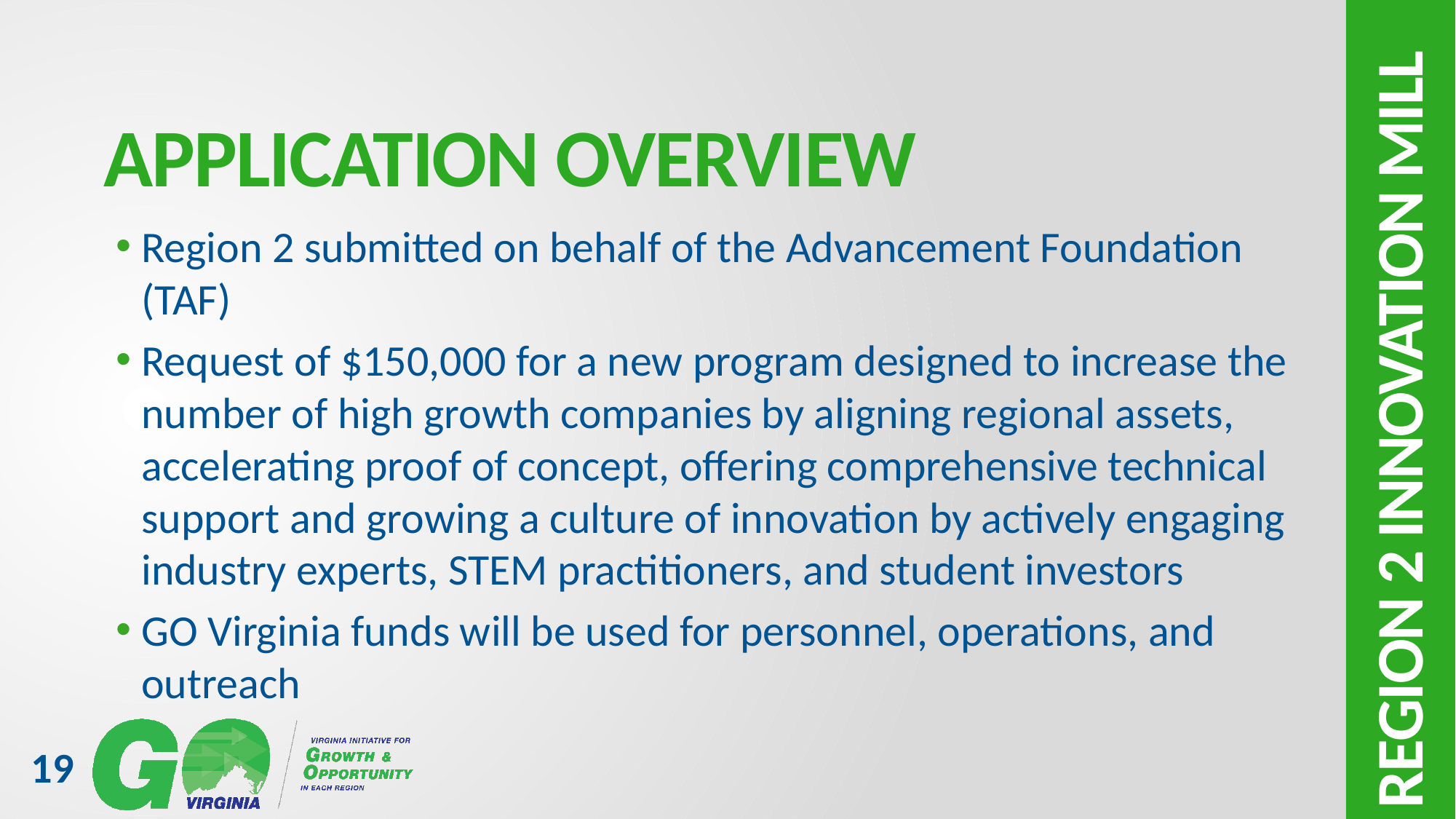

# Application overview
Region 2 submitted on behalf of the Advancement Foundation (TAF)
Request of $150,000 for a new program designed to increase the number of high growth companies by aligning regional assets, accelerating proof of concept, offering comprehensive technical support and growing a culture of innovation by actively engaging industry experts, STEM practitioners, and student investors
GO Virginia funds will be used for personnel, operations, and outreach
Region 2 innovation mill